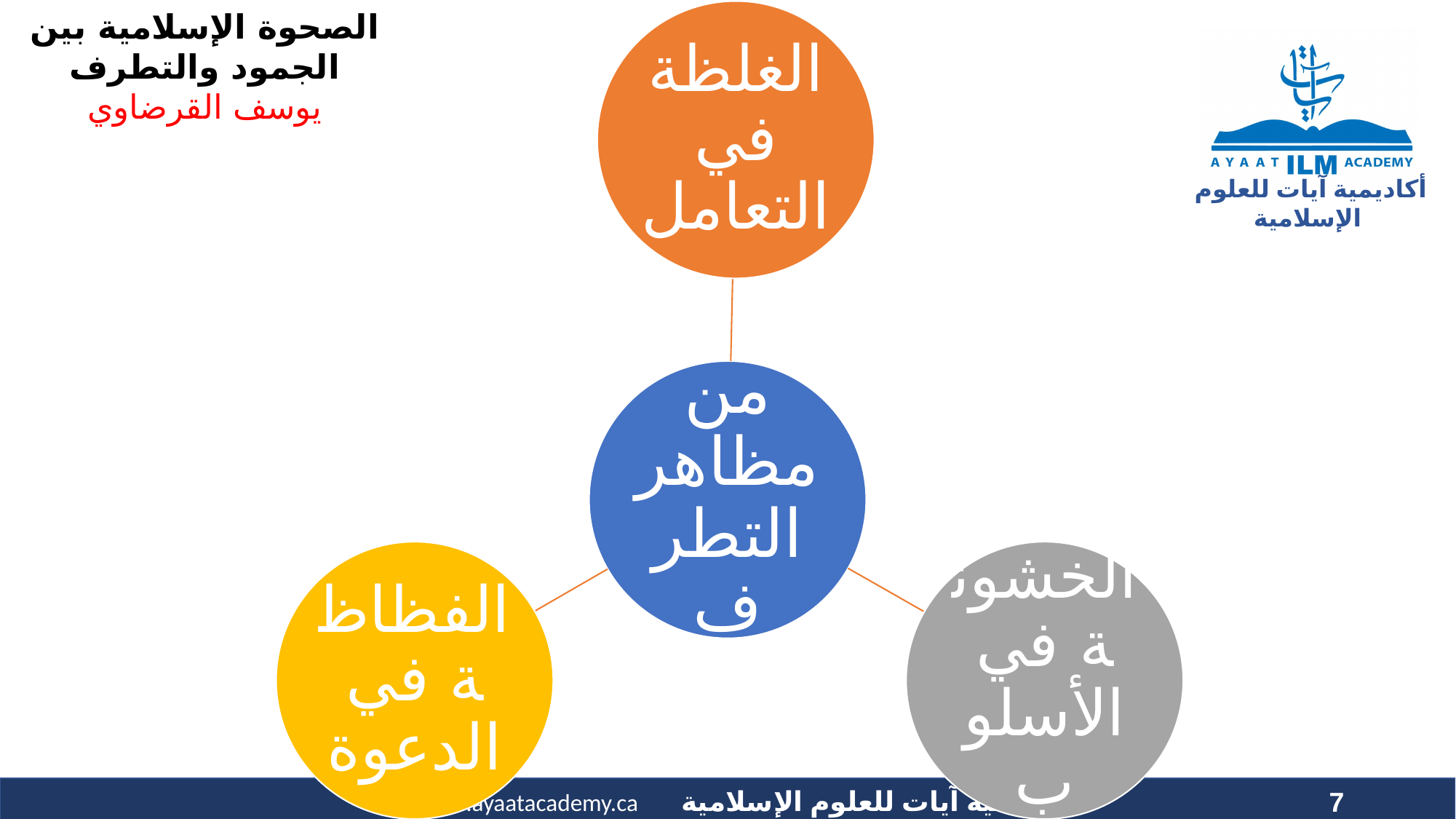

من مظاهر التطرف

الغلظة في التعامل

الخشونة في الأسلوب

الفظاظة في الدعوة
7